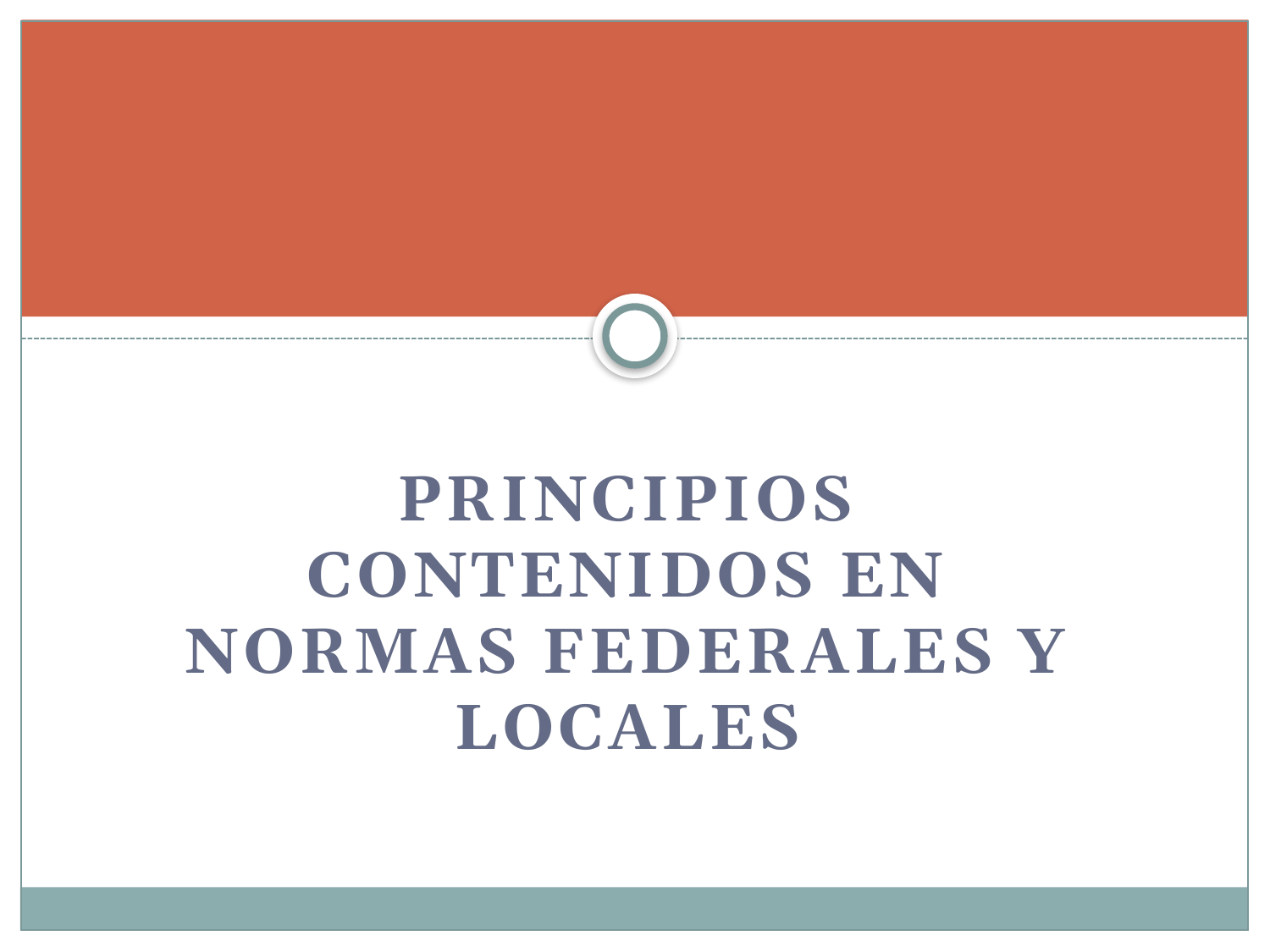

#
Principios contenidos en normas federales y locales